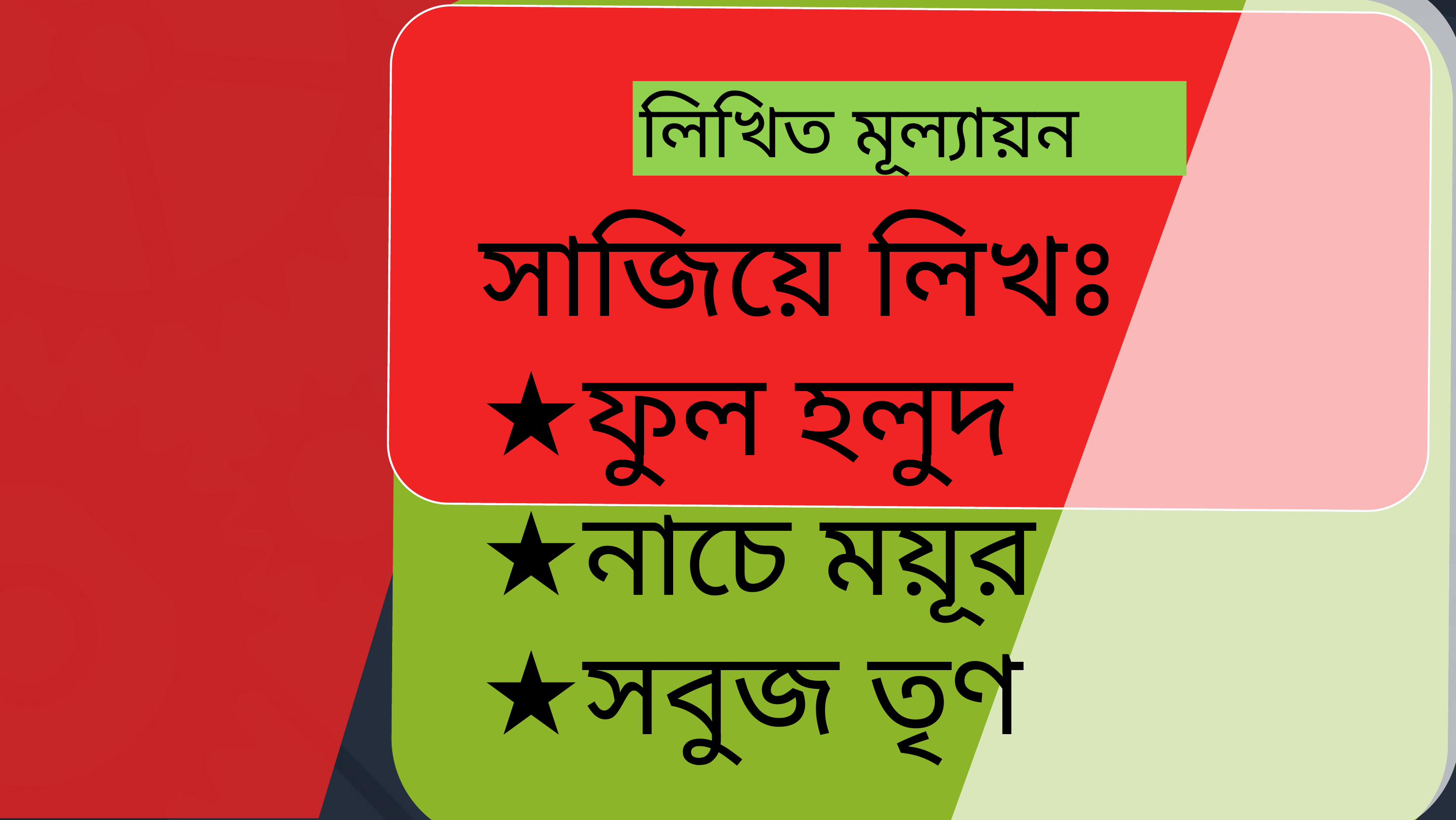

লিখিত মূল্যায়ন
সাজিয়ে লিখঃ
★ফুল হলুদ
★নাচে ময়ূর
★সবুজ তৃণ